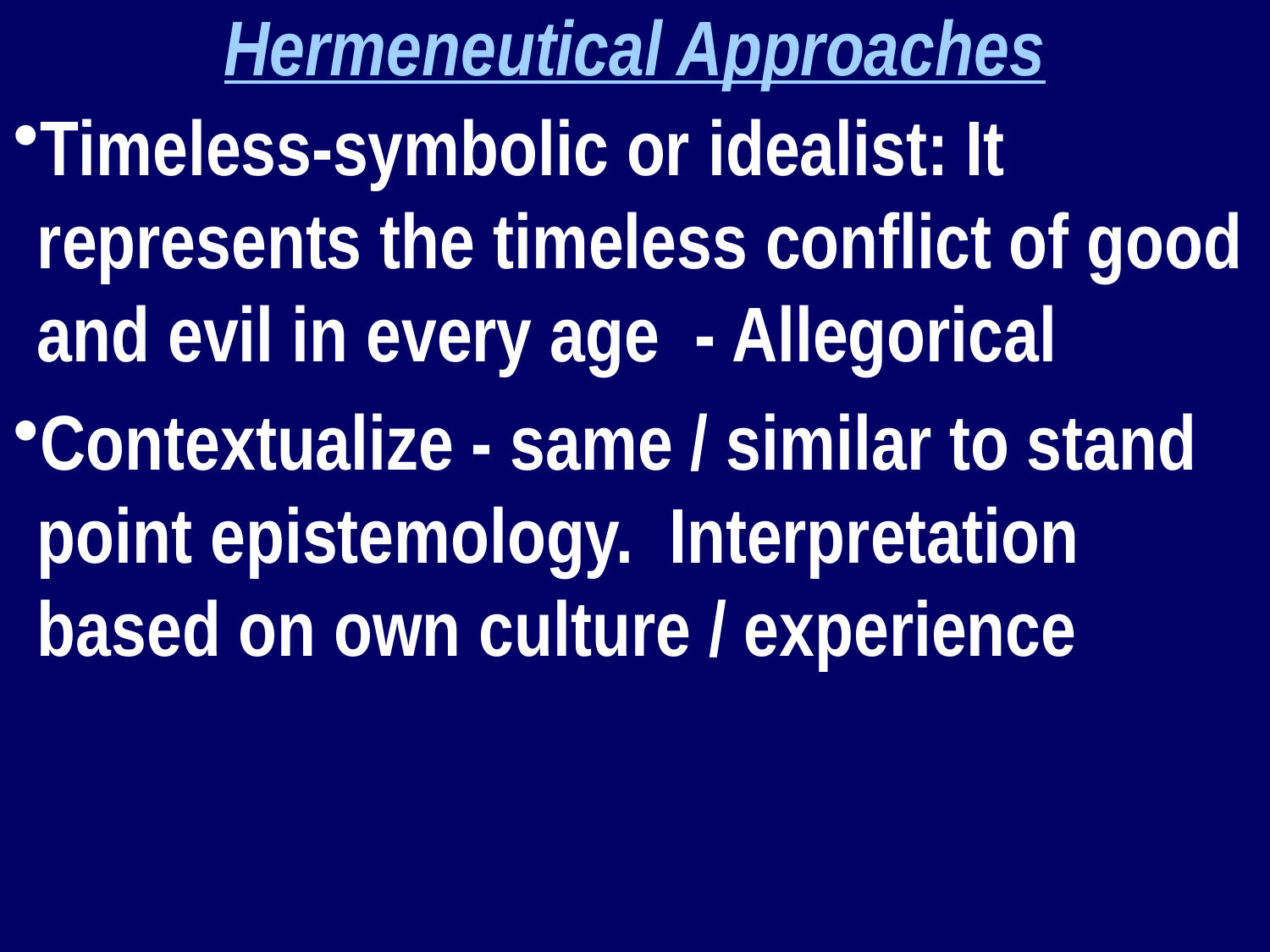

Hermeneutical Approaches
Timeless-symbolic or idealist: It represents the timeless conflict of good and evil in every age  - Allegorical
Contextualize - same / similar to stand point epistemology.  Interpretation based on own culture / experience